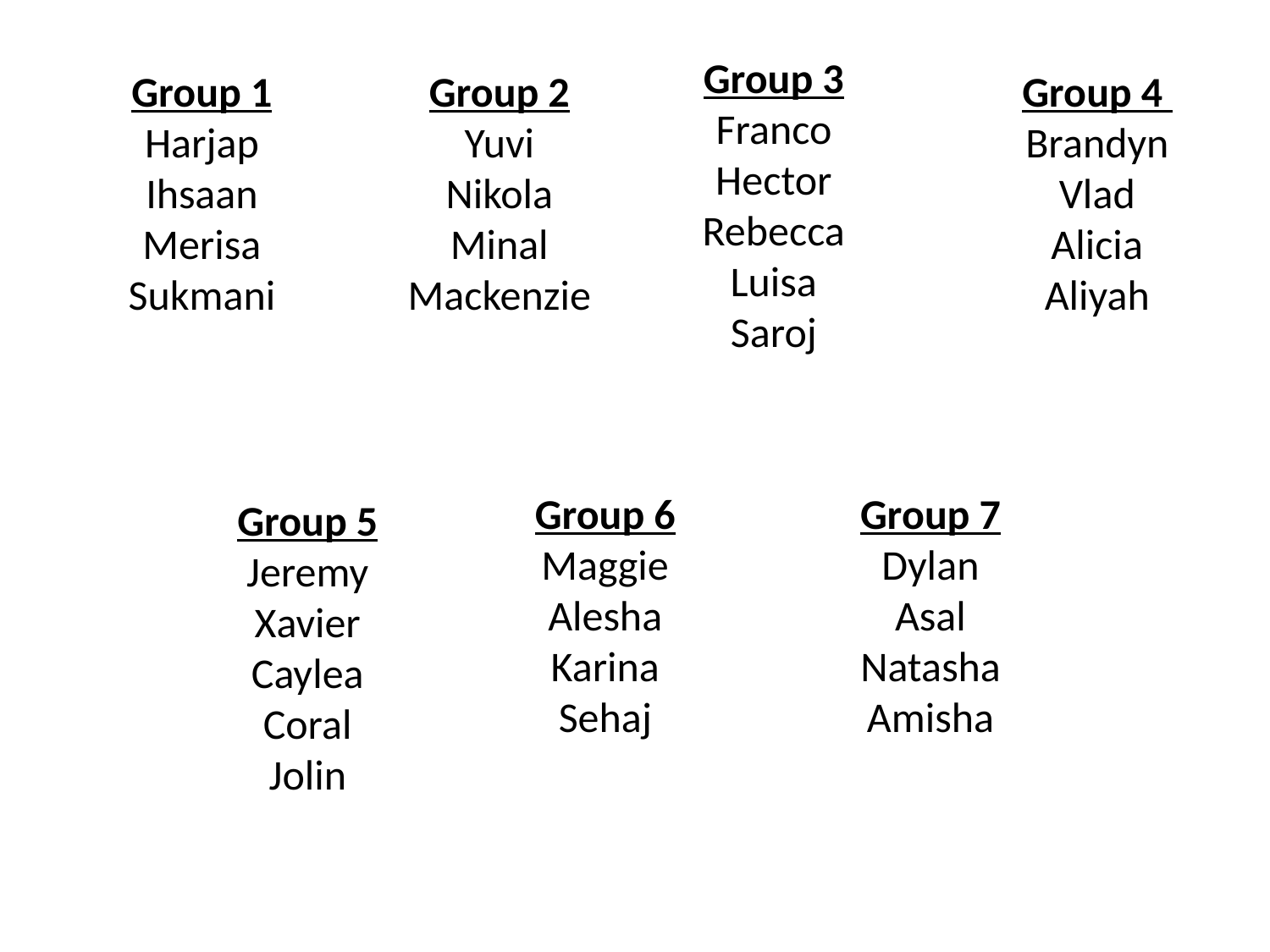

Group 3
Franco
Hector
Rebecca
Luisa
Saroj
Group 1
Harjap
Ihsaan
Merisa
Sukmani
Group 2
Yuvi
Nikola
Minal
Mackenzie
Group 4  Brandyn
Vlad
Alicia
Aliyah
Group 6
Maggie
Alesha
Karina
Sehaj
Group 7
Dylan
Asal
Natasha
Amisha
Group 5
Jeremy
Xavier
Caylea
Coral
Jolin